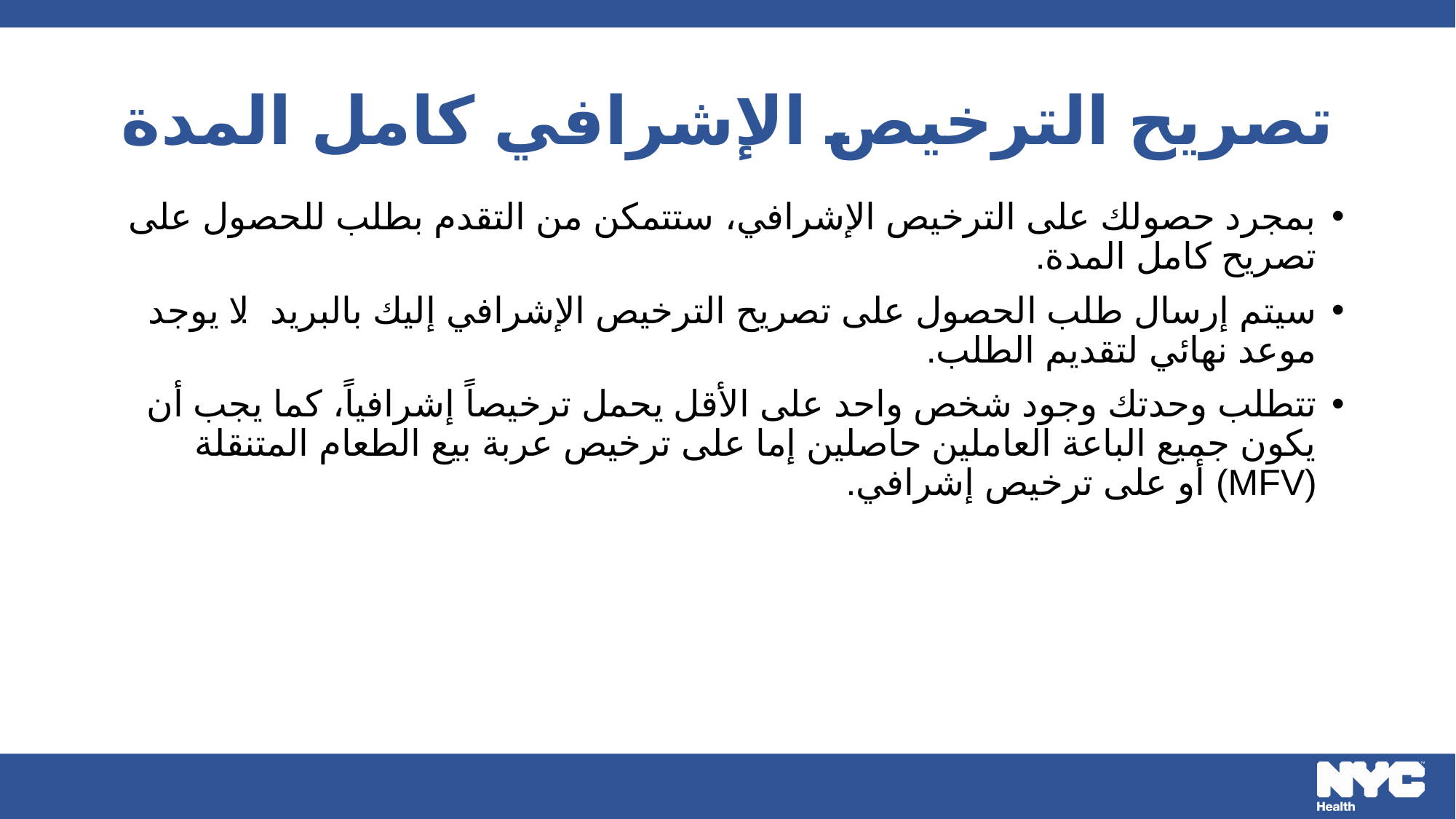

# تصريح الترخيص الإشرافي كامل المدة
بمجرد حصولك على الترخيص الإشرافي، ستتمكن من التقدم بطلب للحصول على تصريح كامل المدة.
سيتم إرسال طلب الحصول على تصريح الترخيص الإشرافي إليك بالبريد. لا يوجد موعد نهائي لتقديم الطلب.
تتطلب وحدتك وجود شخص واحد على الأقل يحمل ترخيصاً إشرافياً، كما يجب أن يكون جميع الباعة العاملين حاصلين إما على ترخيص عربة بيع الطعام المتنقلة (MFV) أو على ترخيص إشرافي.